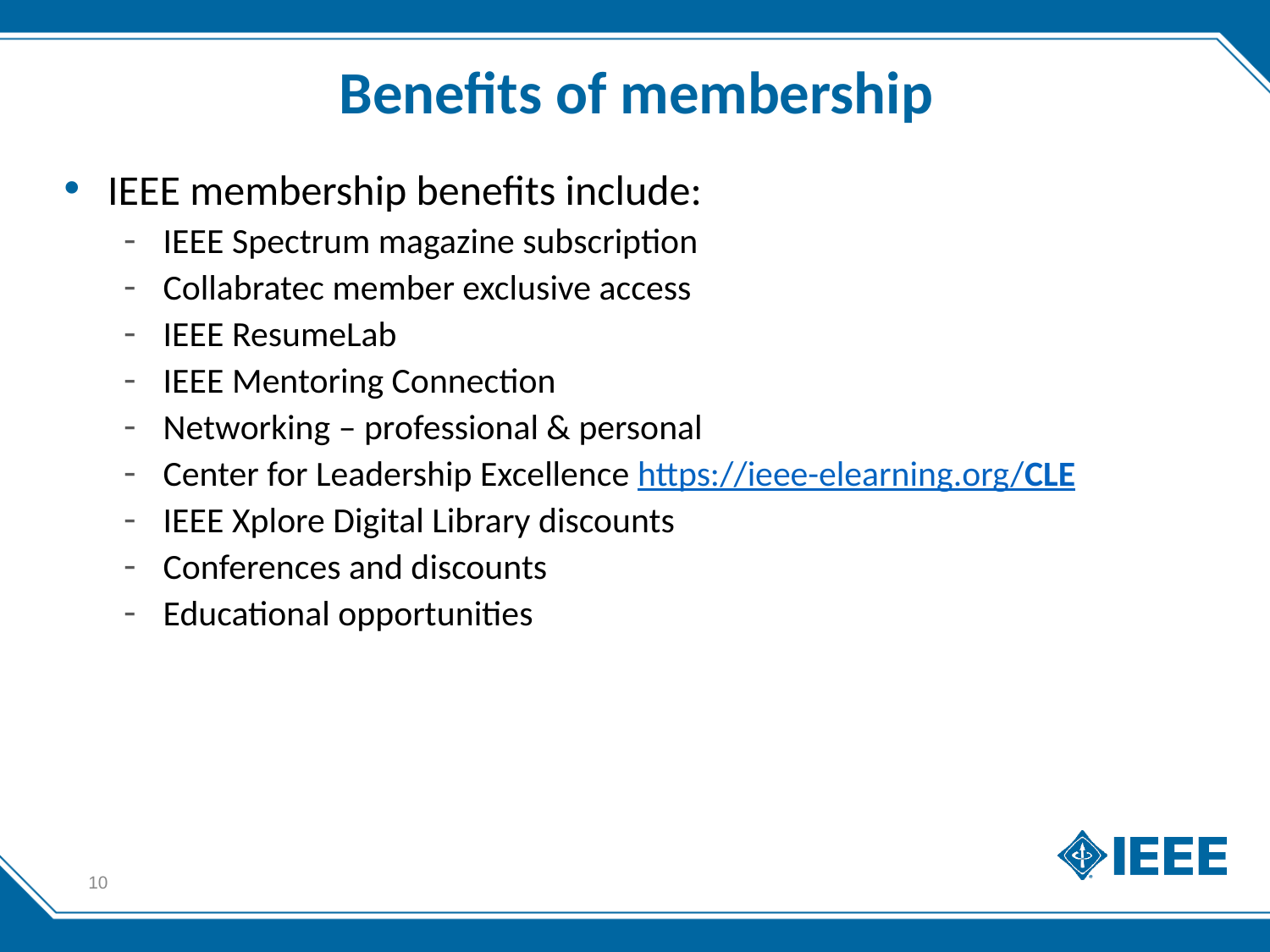

# Benefits of membership
IEEE membership benefits include:
IEEE Spectrum magazine subscription
Collabratec member exclusive access
IEEE ResumeLab
IEEE Mentoring Connection
Networking – professional & personal
Center for Leadership Excellence https://ieee-elearning.org/CLE
IEEE Xplore Digital Library discounts
Conferences and discounts
Educational opportunities

10